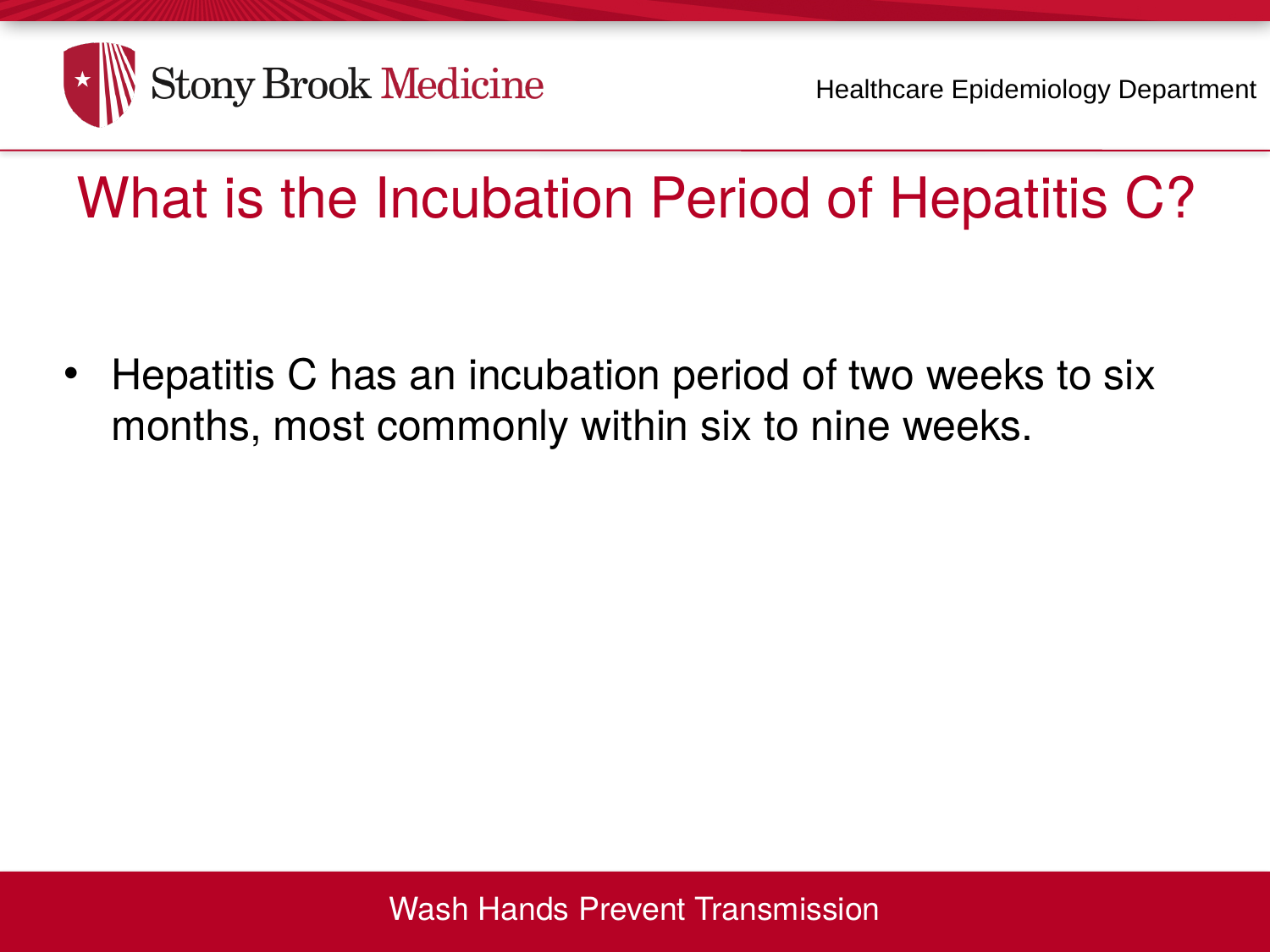

Healthcare Epidemiology Department
What is the Incubation Period of Hepatitis C?
What is the Incubation Period of HCV?
Hepatitis C has an incubation period of two weeks to six months, most commonly within six to nine weeks.
Wash Hands Prevent Transmission